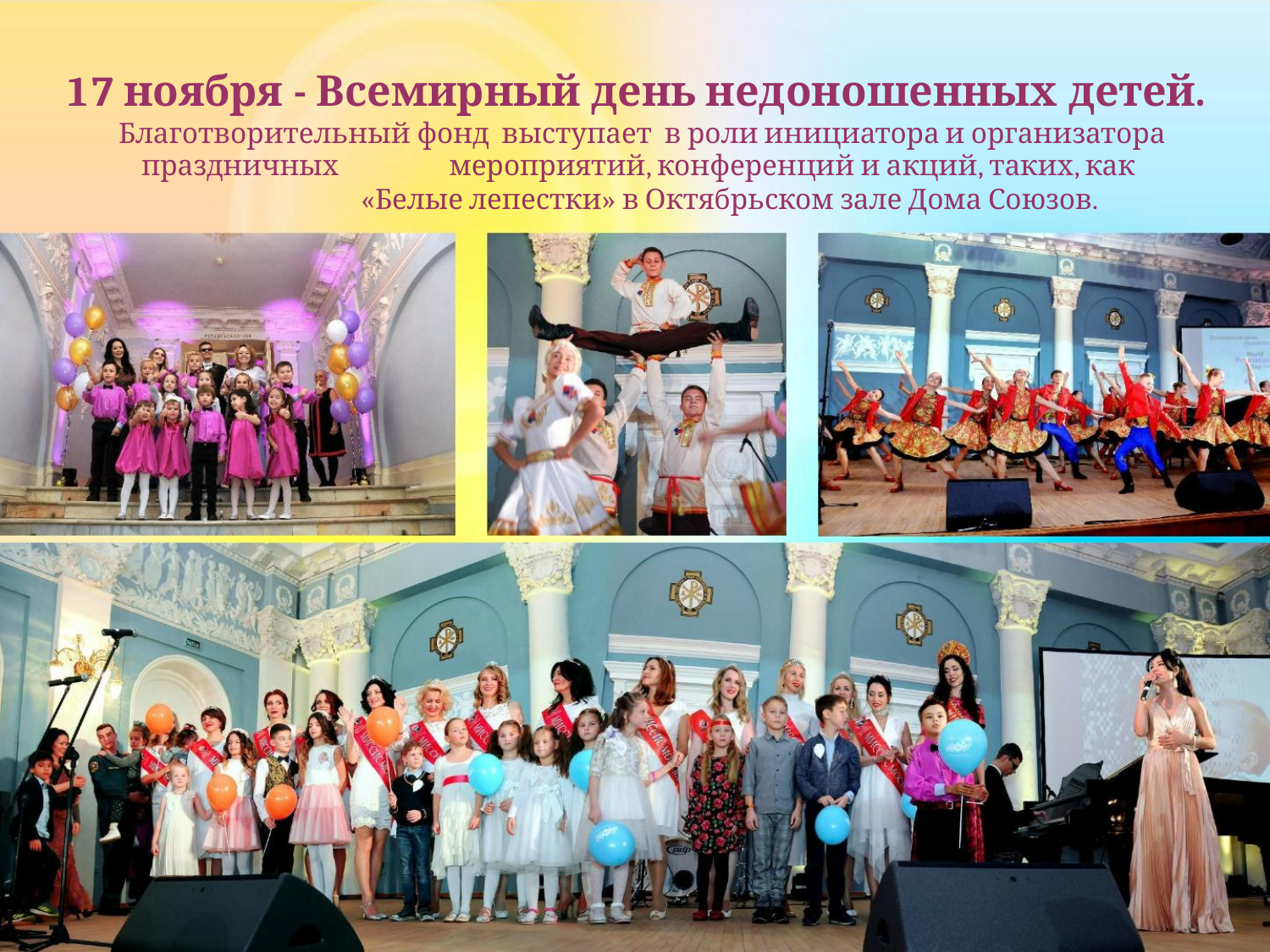

17 ноября - Всемирный день недоношенных детей.
Благотворительный фонд  выступает  в роли инициатора и организатора праздничных                  мероприятий, конференций и акций, таких, как
«Белые лепестки» в Октябрьском зале Дома Союзов.